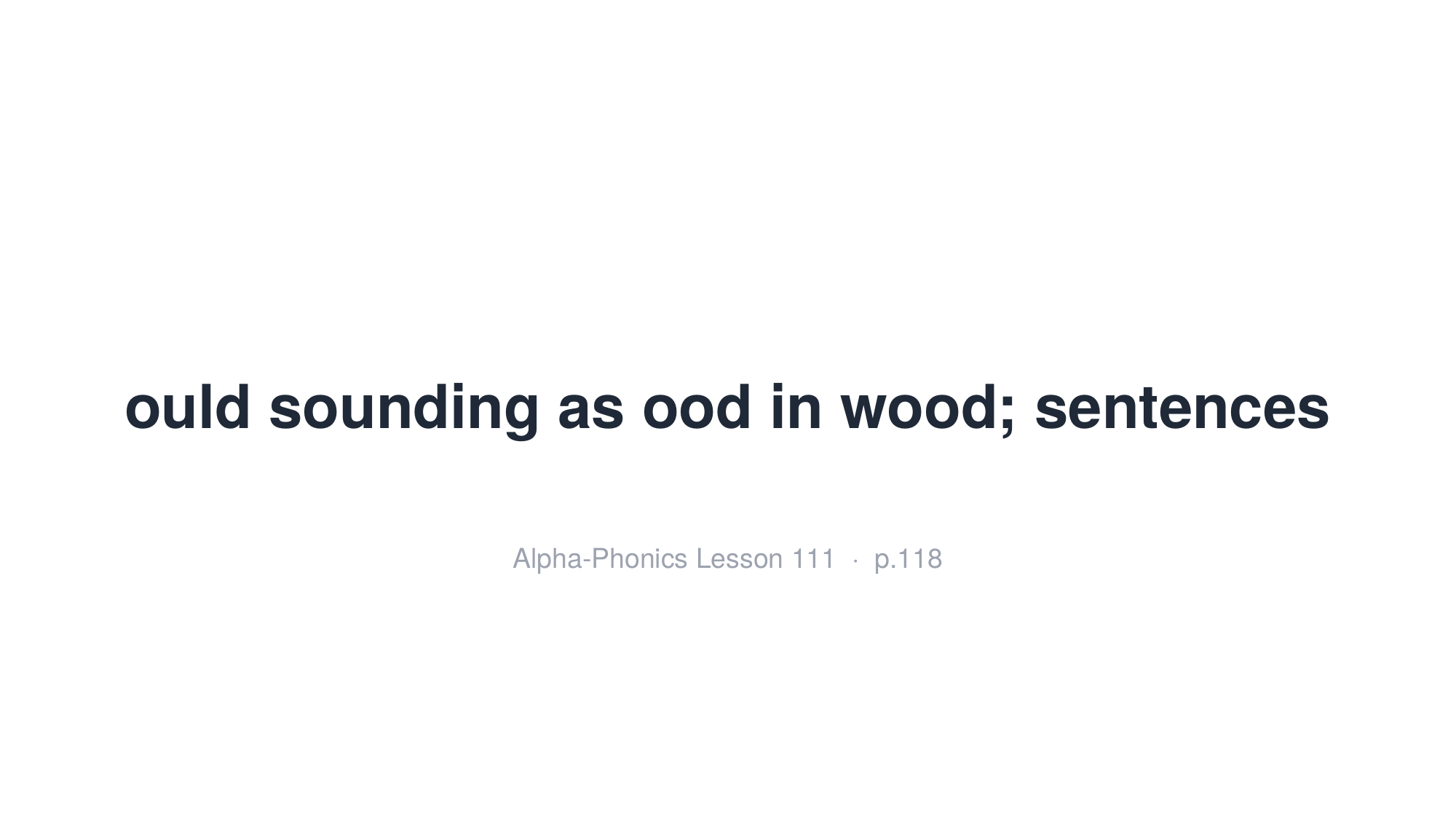

ould sounding as ood in wood; sentences
Alpha-Phonics Lesson 111  ·  p.118